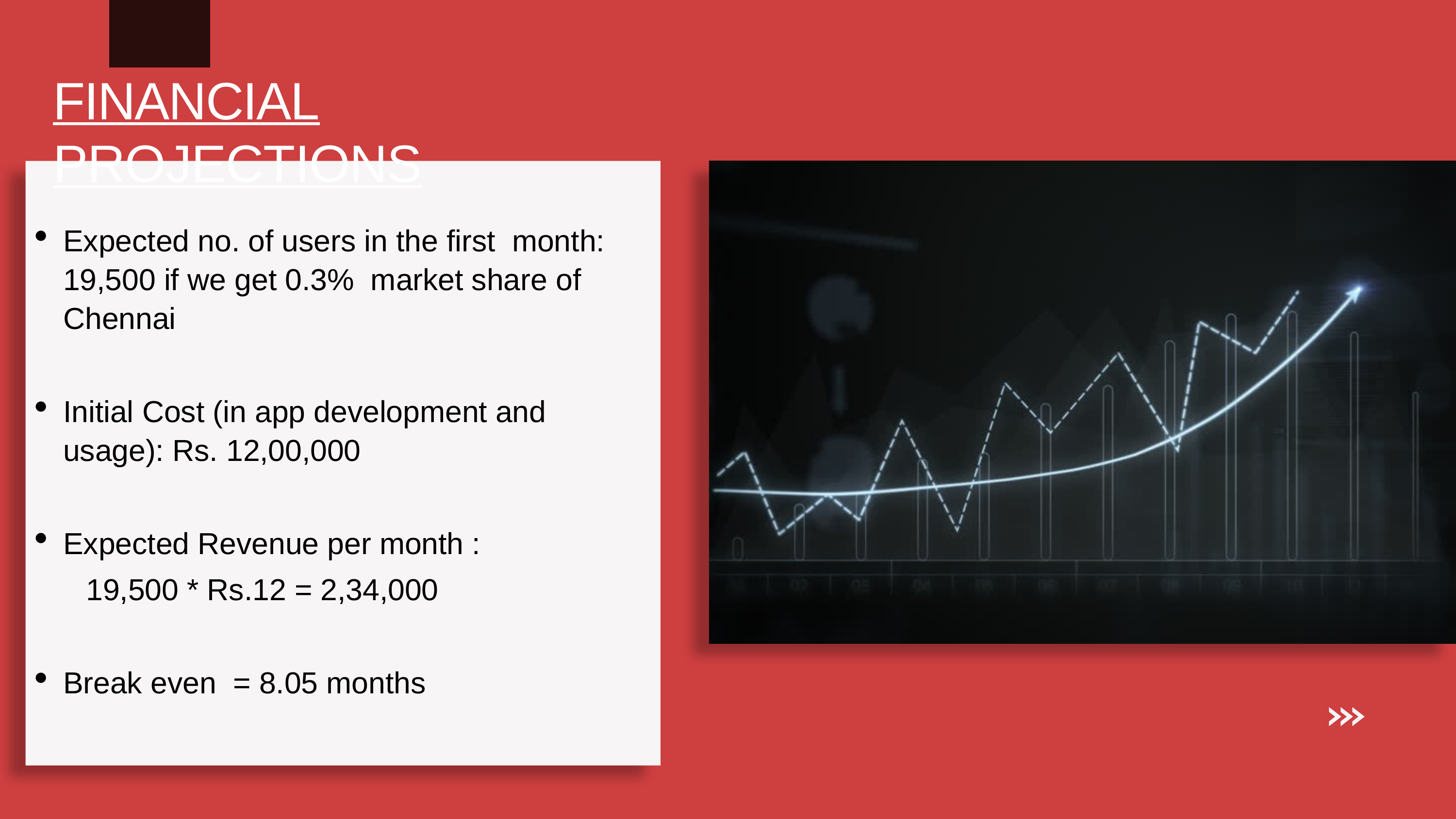

# FINANCIAL PROJECTIONS

Expected no. of users in the first  month: 19,500 if we get 0.3%  market share of Chennai

Initial Cost (in app development and  usage): Rs. 12,00,000

Expected Revenue per month :
      19,500 * Rs.12 = 2,34,000

Break even  = 8.05 months